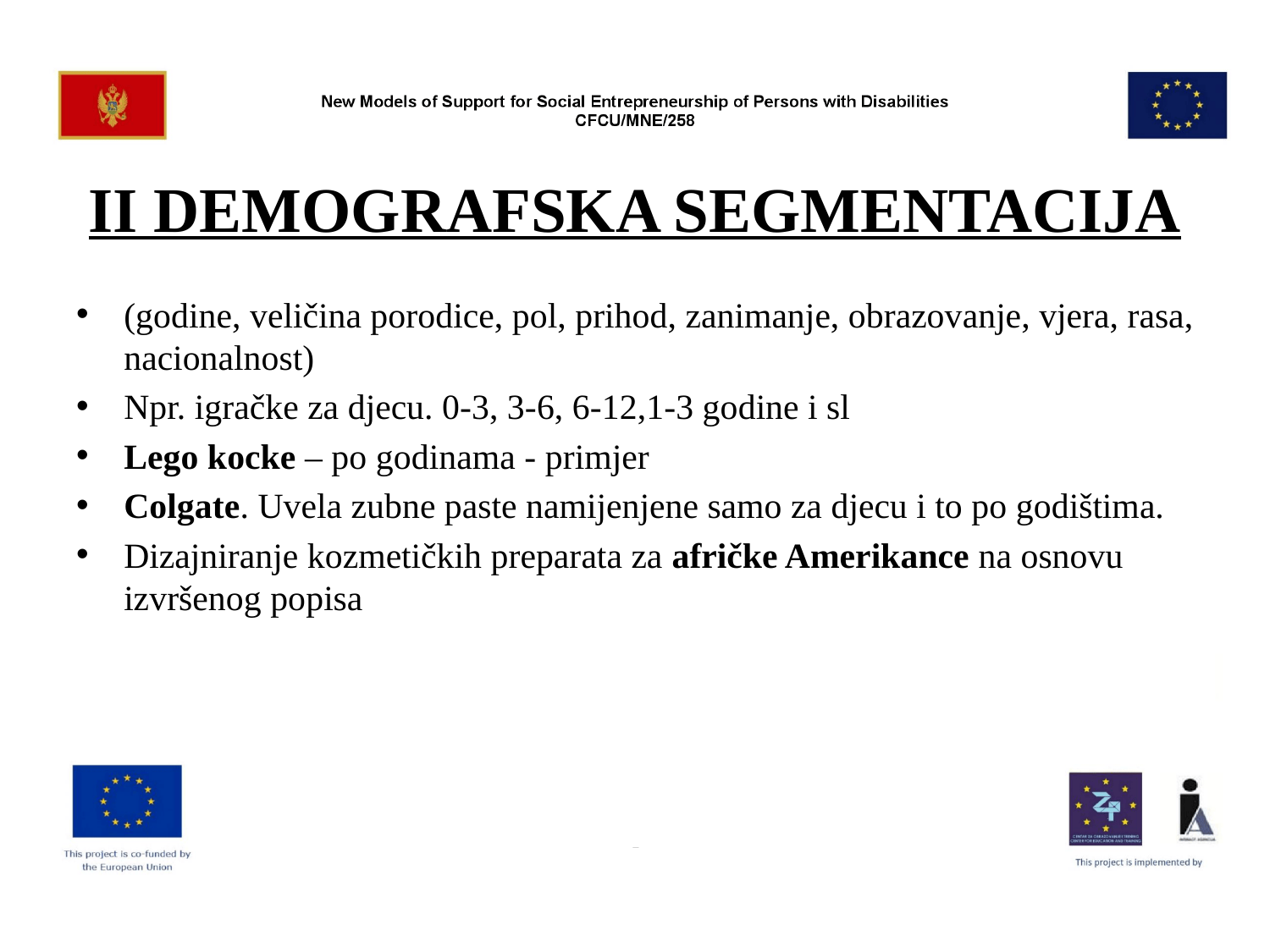

# II DEMOGRAFSKA SEGMENTACIJA
(godine, veličina porodice, pol, prihod, zanimanje, obrazovanje, vjera, rasa, nacionalnost)
Npr. igračke za djecu. 0-3, 3-6, 6-12,1-3 godine i sl
Lego kocke – po godinama - primjer
Colgate. Uvela zubne paste namijenjene samo za djecu i to po godištima.
Dizajniranje kozmetičkih preparata za afričke Amerikance na osnovu izvršenog popisa